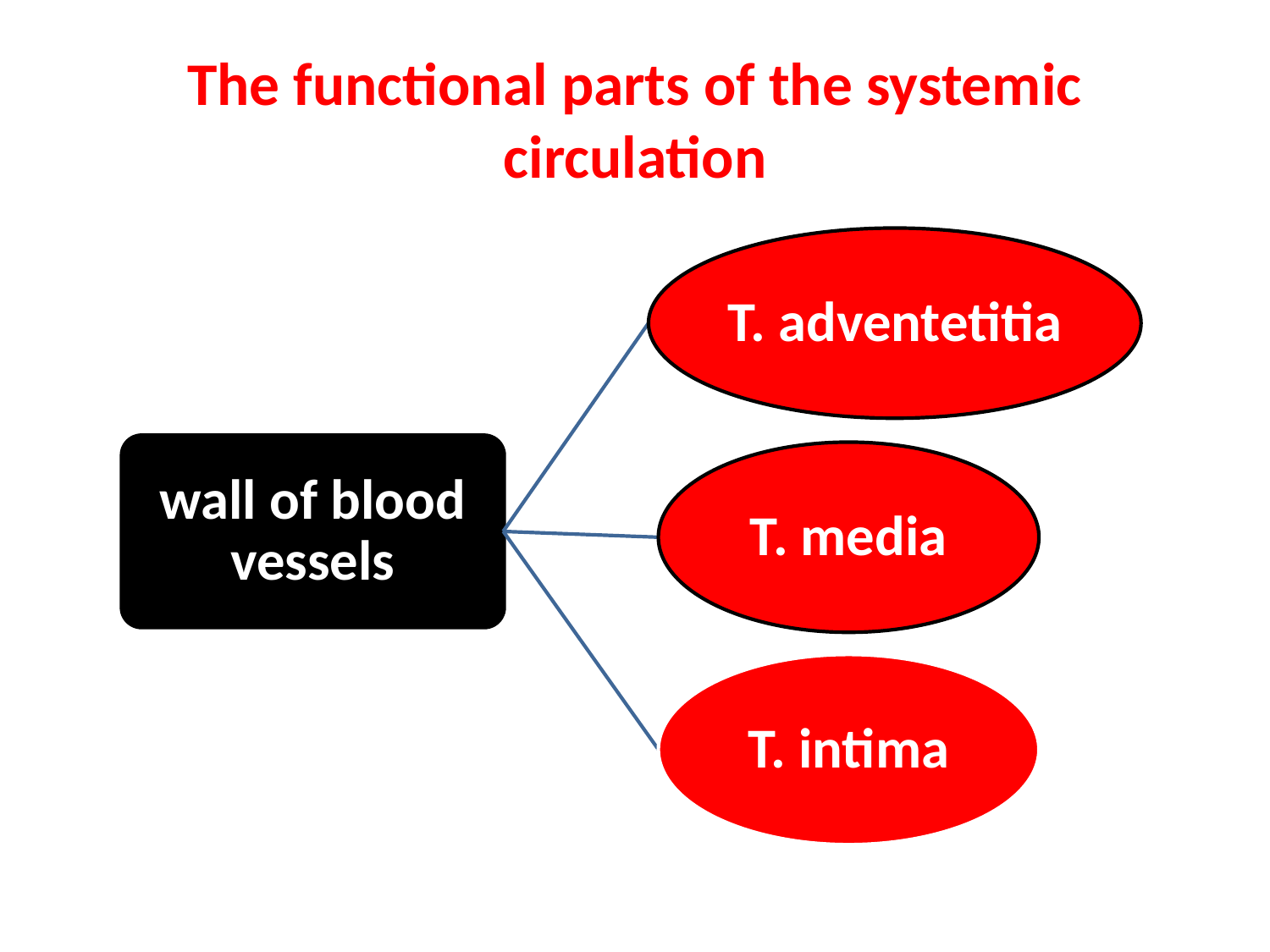

# The functional parts of the systemic circulation
wall of blood vessels

T. adventetitia

T. media

T. intima